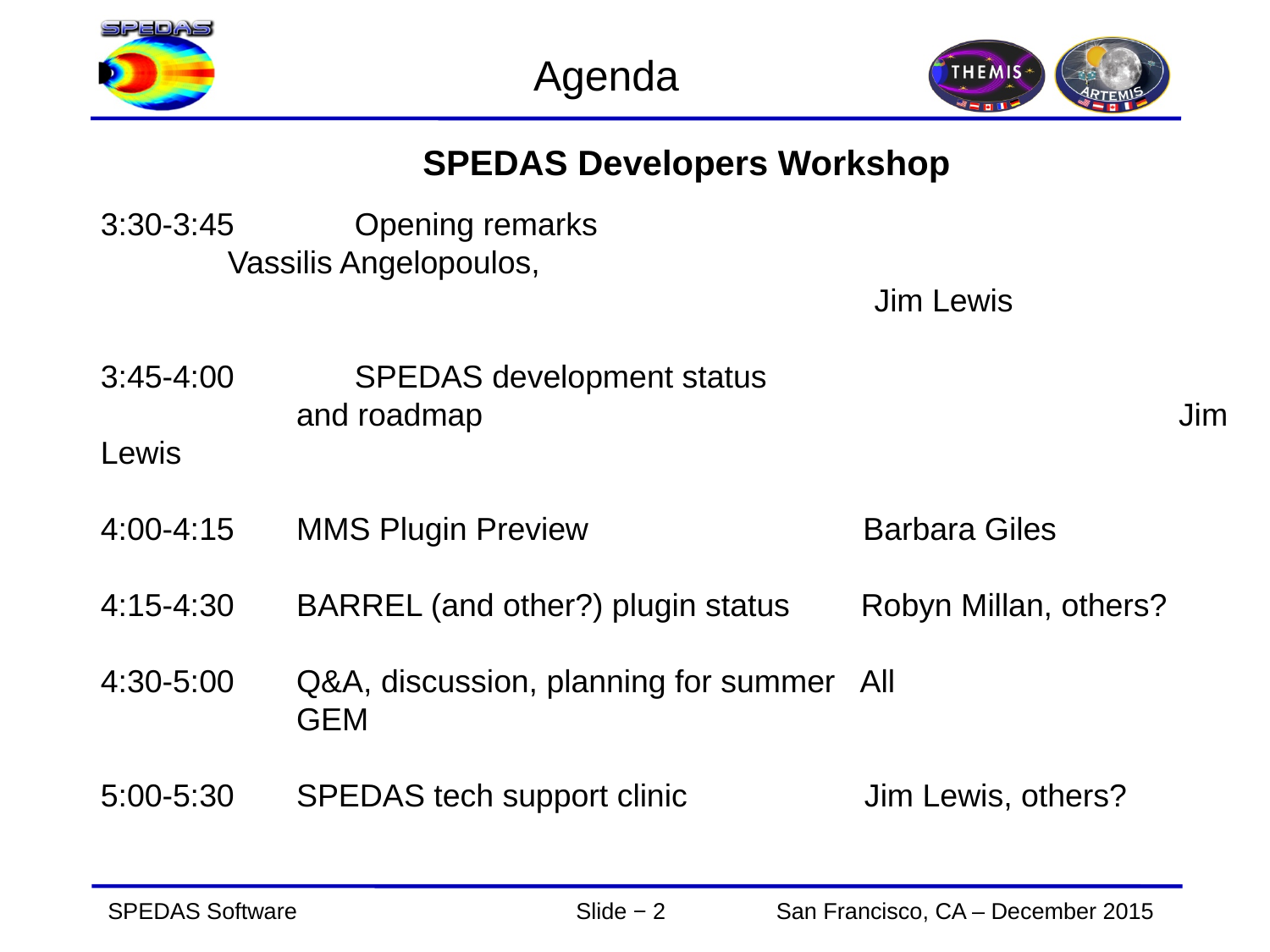

Agenda
 		       SPEDAS Developers Workshop

3:30-3:45 	Opening remarks						Vassilis Angelopoulos,
                                                                                       Jim Lewis

3:45-4:00 	SPEDAS development status
                      and roadmap					       Jim Lewis

4:00-4:15       MMS Plugin Preview                               Barbara Giles

4:15-4:30       BARREL (and other?) plugin status        Robyn Millan, others?

4:30-5:00       Q&A, discussion, planning for summer   All
                      GEM

5:00-5:30       SPEDAS tech support clinic                    Jim Lewis, others?